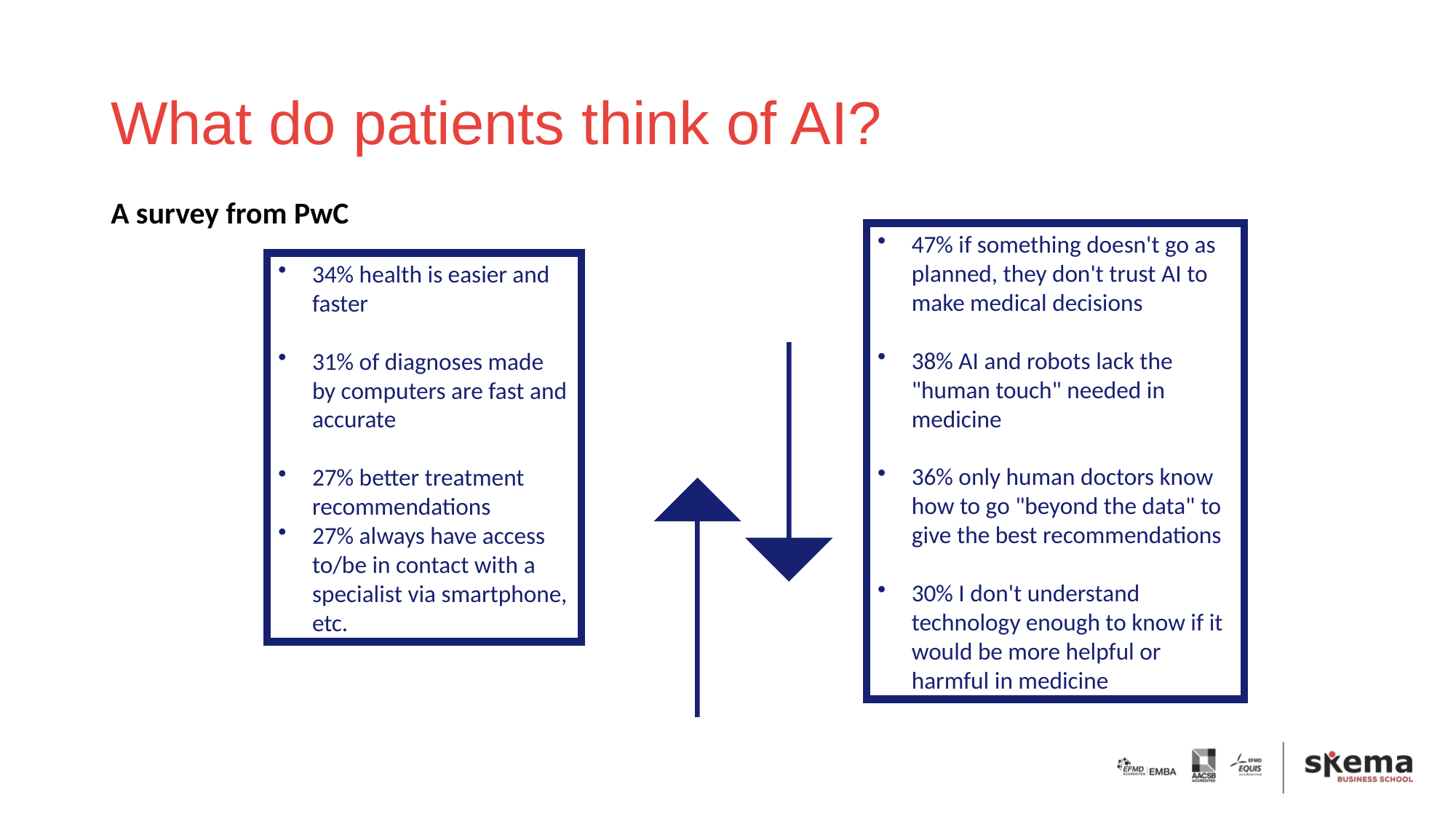

# What do patients think of AI?
A survey from PwC
47% if something doesn't go as planned, they don't trust AI to make medical decisions

38% AI and robots lack the "human touch" needed in medicine

36% only human doctors know how to go "beyond the data" to give the best recommendations

30% I don't understand technology enough to know if it would be more helpful or harmful in medicine
34% health is easier and faster

31% of diagnoses made by computers are fast and accurate

27% better treatment recommendations
27% always have access to/be in contact with a specialist via smartphone, etc.